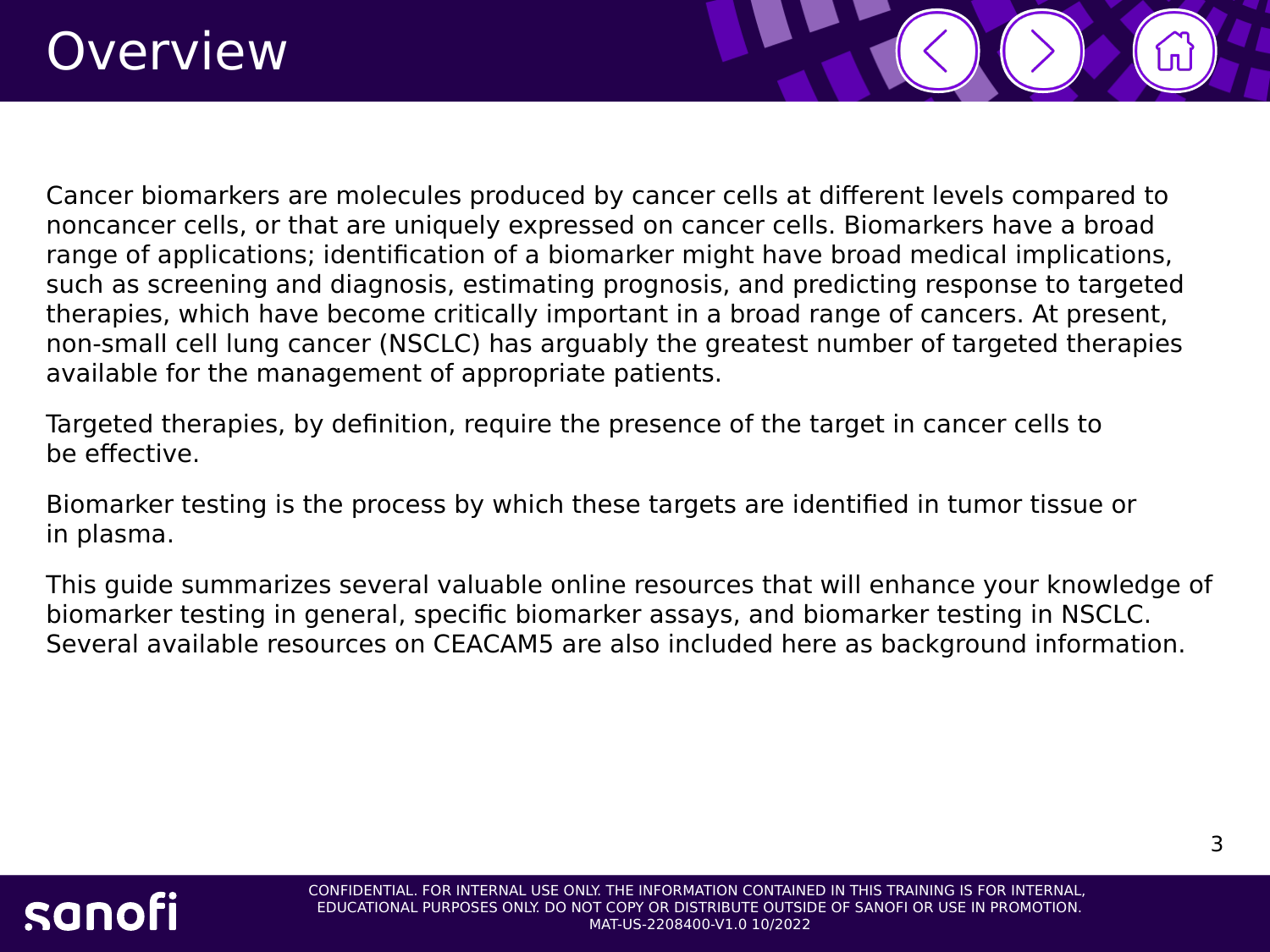

# Overview

Cancer biomarkers are molecules produced by cancer cells at different levels compared to noncancer cells, or that are uniquely expressed on cancer cells. Biomarkers have a broad range of applications; identification of a biomarker might have broad medical implications, such as screening and diagnosis, estimating prognosis, and predicting response to targeted therapies, which have become critically important in a broad range of cancers. At present, non-small cell lung cancer (NSCLC) has arguably the greatest number of targeted therapies available for the management of appropriate patients.
Targeted therapies, by definition, require the presence of the target in cancer cells to
be effective.
Biomarker testing is the process by which these targets are identified in tumor tissue or
in plasma.
This guide summarizes several valuable online resources that will enhance your knowledge of biomarker testing in general, specific biomarker assays, and biomarker testing in NSCLC. Several available resources on CEACAM5 are also included here as background information.
3
Confidential. For internal use only. The information contained in this training is for internal,
educational purposes only. Do not copy or distribute outside of Sanofi or use in promotion.
MAT-US-2208400-V1.0 10/2022